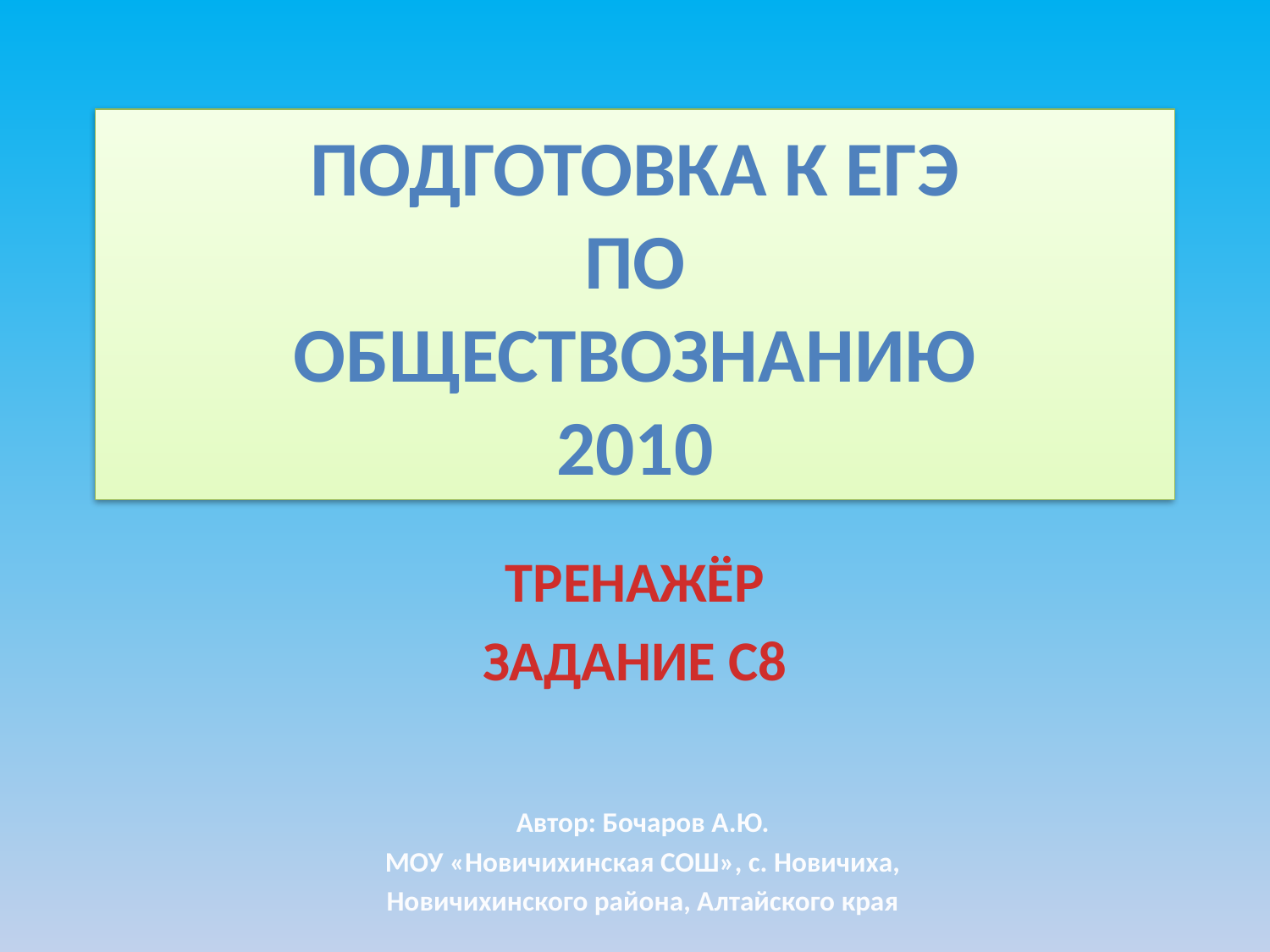

# ПОДГОТОВКА К ЕГЭ ПО ОБЩЕСТВОЗНАНИЮ 2010
ТРЕНАЖЁР
ЗАДАНИЕ С8
Автор: Бочаров А.Ю.
МОУ «Новичихинская СОШ», с. Новичиха,
Новичихинского района, Алтайского края